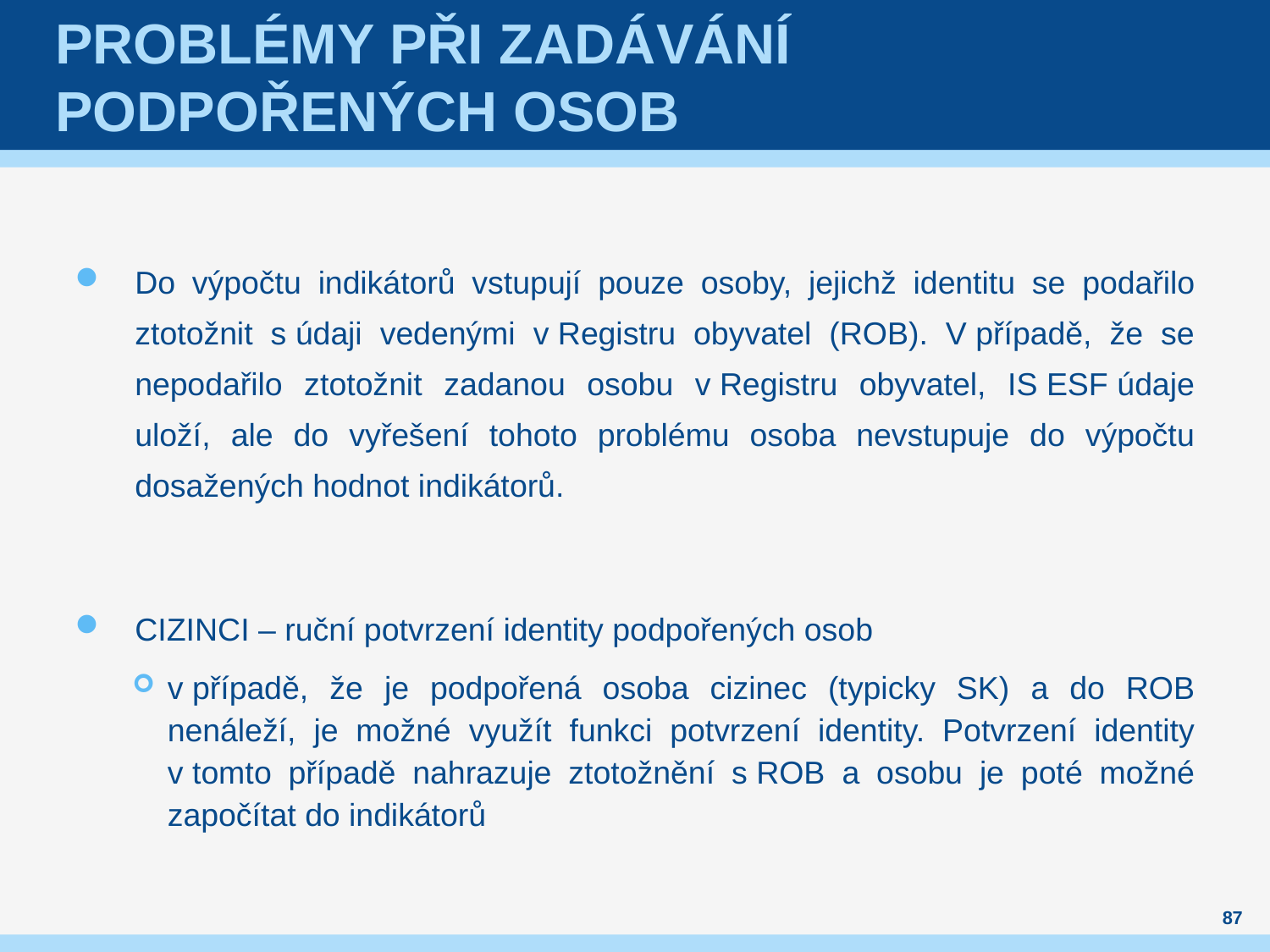

# Problémy při zadávání podpořených osob
Do výpočtu indikátorů vstupují pouze osoby, jejichž identitu se podařilo ztotožnit s údaji vedenými v Registru obyvatel (ROB). V případě, že se nepodařilo ztotožnit zadanou osobu v Registru obyvatel, IS ESF údaje uloží, ale do vyřešení tohoto problému osoba nevstupuje do výpočtu dosažených hodnot indikátorů.

CIZINCI – ruční potvrzení identity podpořených osob
v případě, že je podpořená osoba cizinec (typicky SK) a do ROB nenáleží, je možné využít funkci potvrzení identity. Potvrzení identity v tomto případě nahrazuje ztotožnění s ROB a osobu je poté možné započítat do indikátorů

87